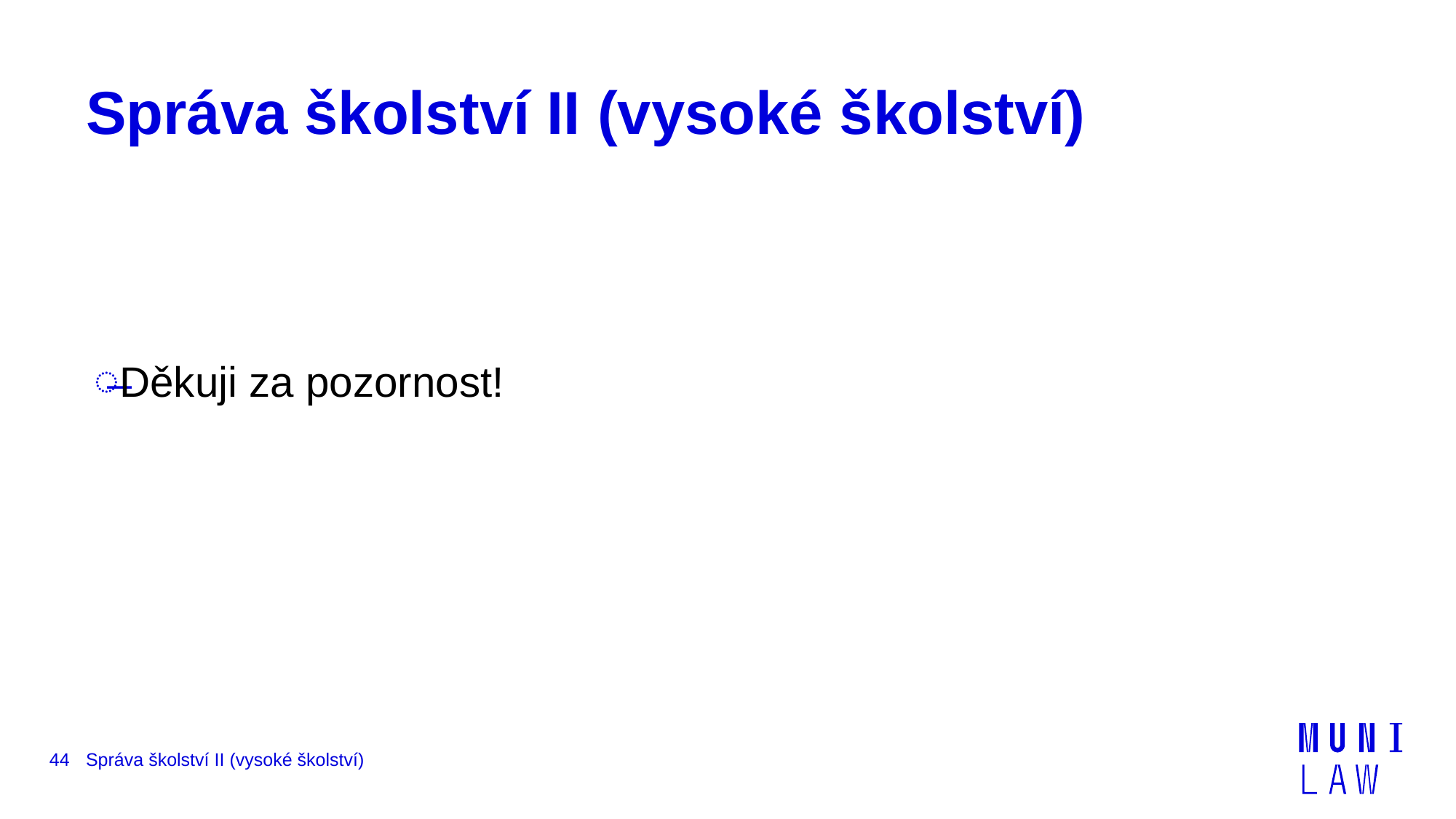

# Správa školství II (vysoké školství)

Děkuji za pozornost!

44
Správa školství II (vysoké školství)